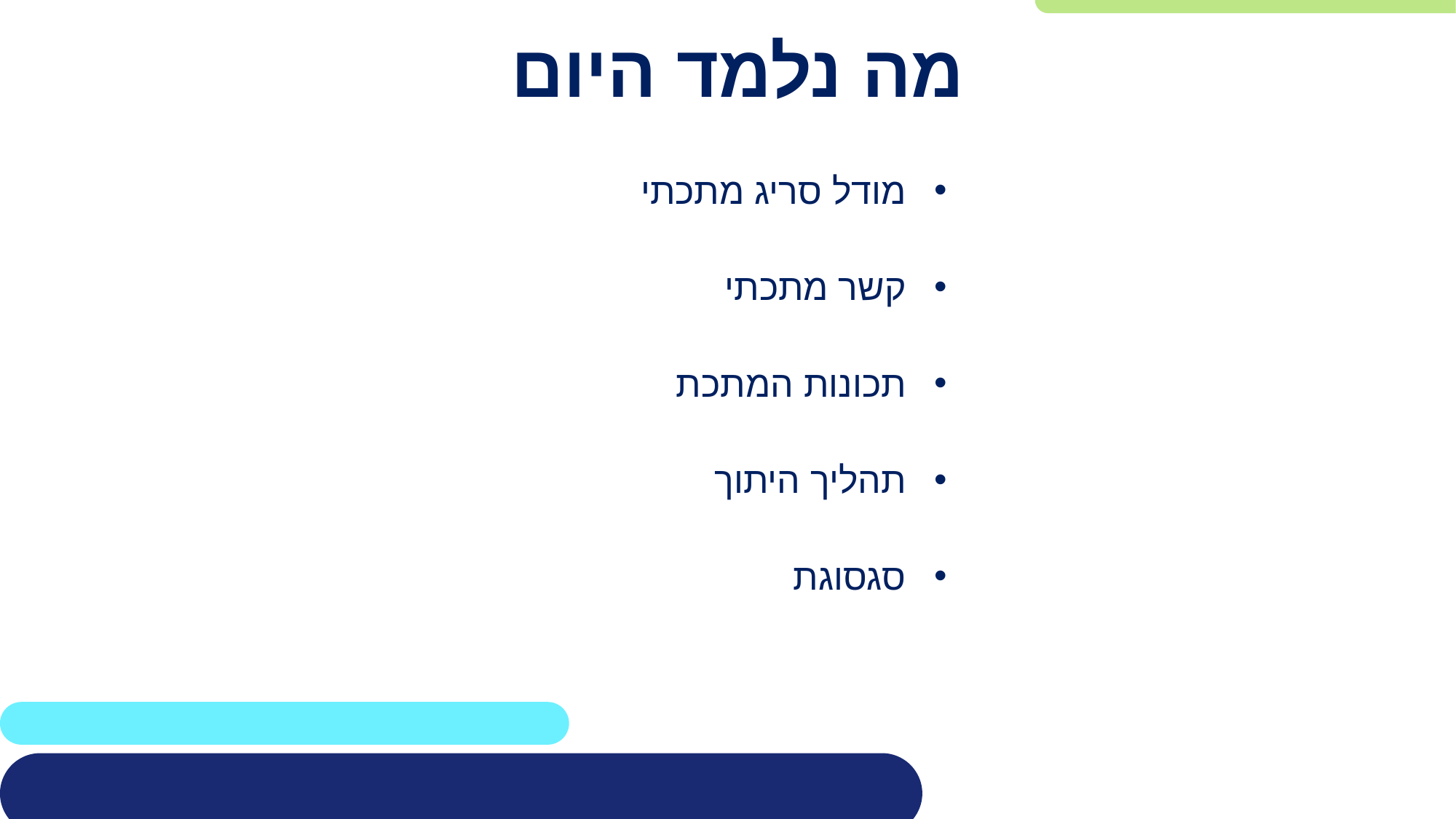

# מה נלמד היום
מודל סריג מתכתי
קשר מתכתי
תכונות המתכת
תהליך היתוך
סגסוגת